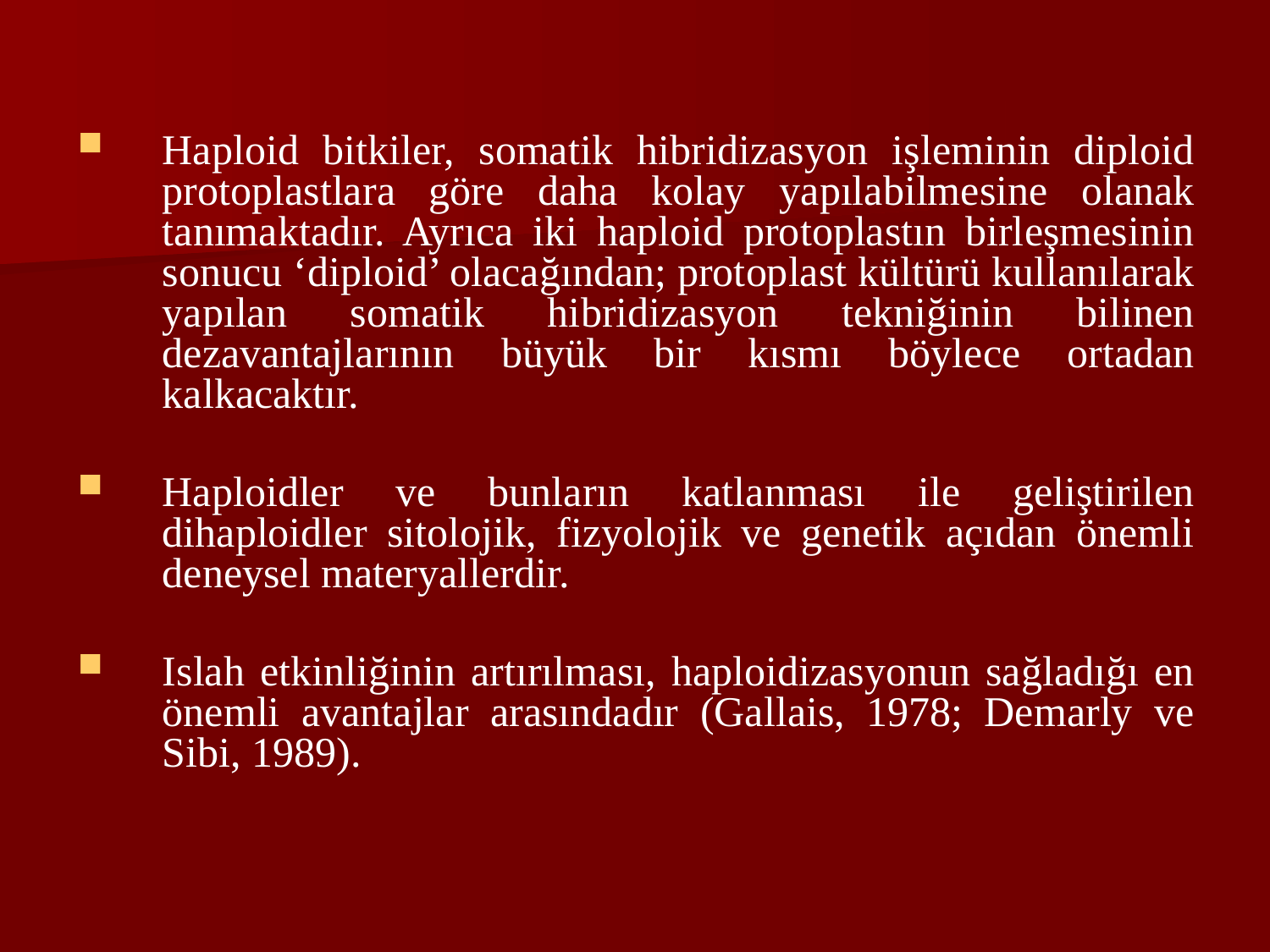

Haploid bitkiler, somatik hibridizasyon işleminin diploid protoplastlara göre daha kolay yapılabilmesine olanak tanımaktadır. Ayrıca iki haploid protoplastın birleşmesinin sonucu ‘diploid’ olacağından; protoplast kültürü kullanılarak yapılan somatik hibridizasyon tekniğinin bilinen dezavantajlarının büyük bir kısmı böylece ortadan kalkacaktır.

Haploidler ve bunların katlanması ile geliştirilen dihaploidler sitolojik, fizyolojik ve genetik açıdan önemli deneysel materyallerdir.

Islah etkinliğinin artırılması, haploidizasyonun sağladığı en önemli avantajlar arasındadır (Gallais, 1978; Demarly ve Sibi, 1989).